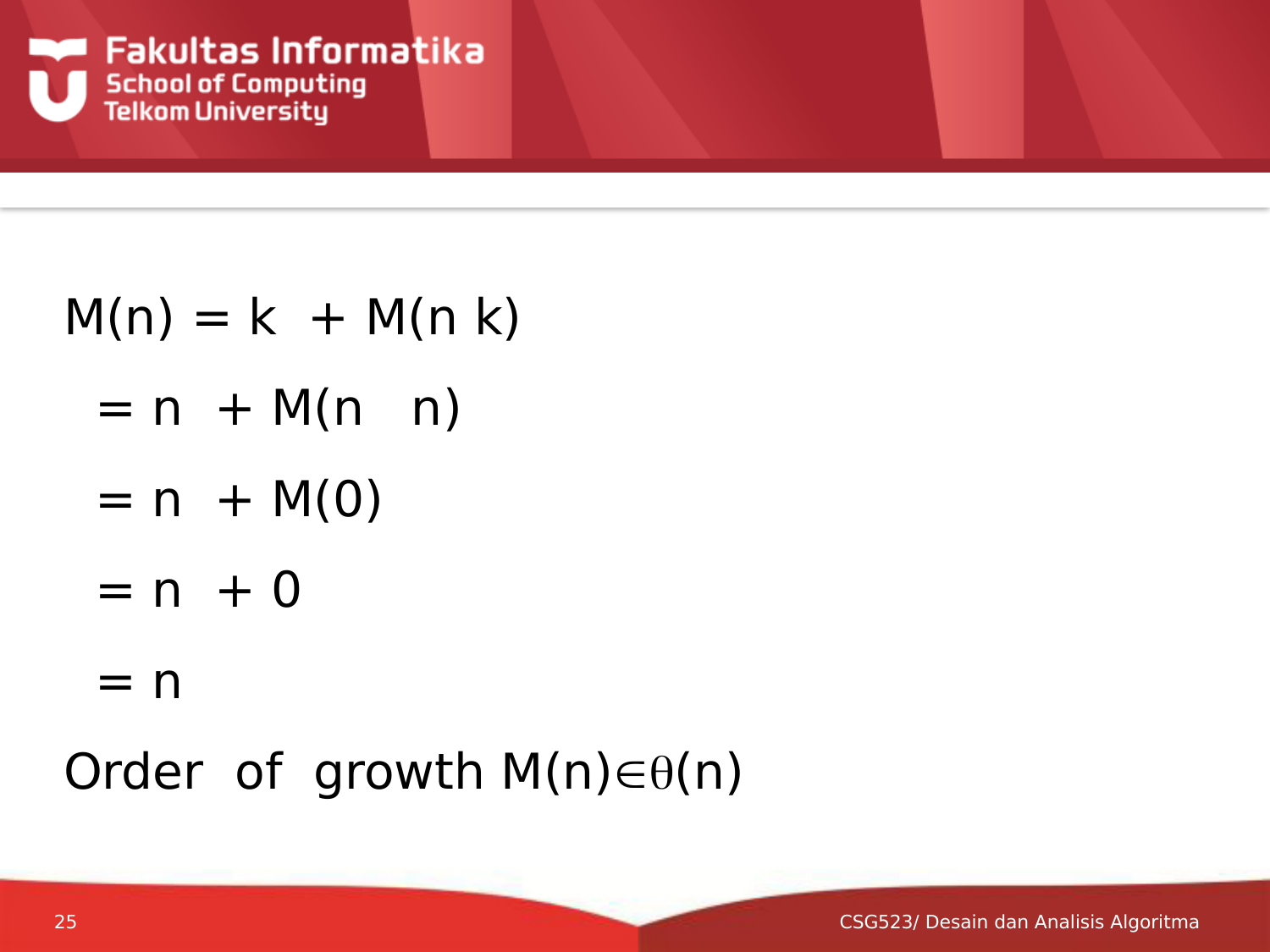

#
M(n) = k  + M(n ­k)
  = n  + M(n  ­ n)
  = n  + M(0)
  = n  + 0
  = n
Order  of  growth M(n)∈θ(n)
CSG523/ Desain dan Analisis Algoritma
25